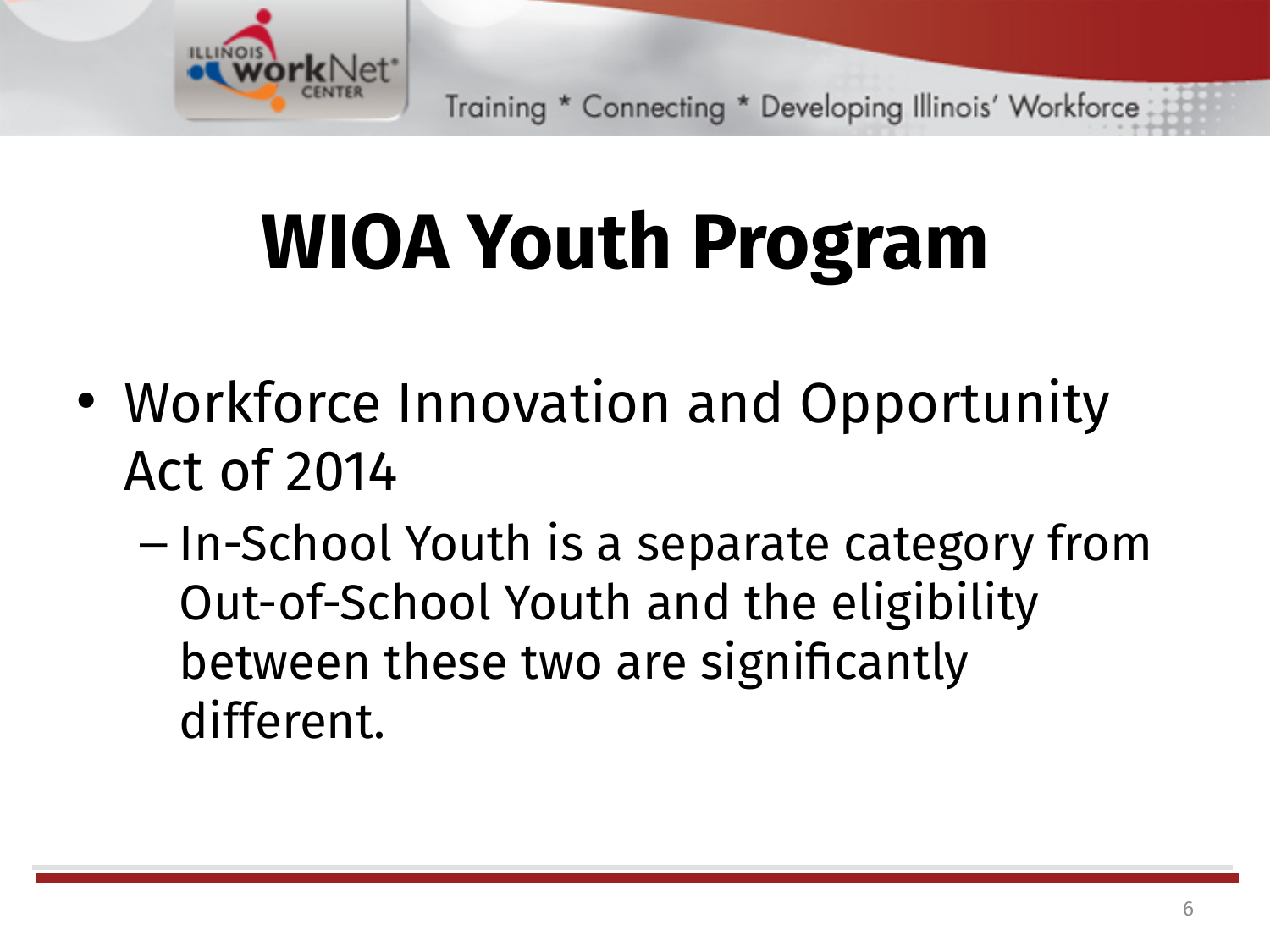

# WIOA Youth Program
Workforce Innovation and Opportunity Act of 2014
In-School Youth is a separate category from Out-of-School Youth and the eligibility between these two are significantly  different.
6